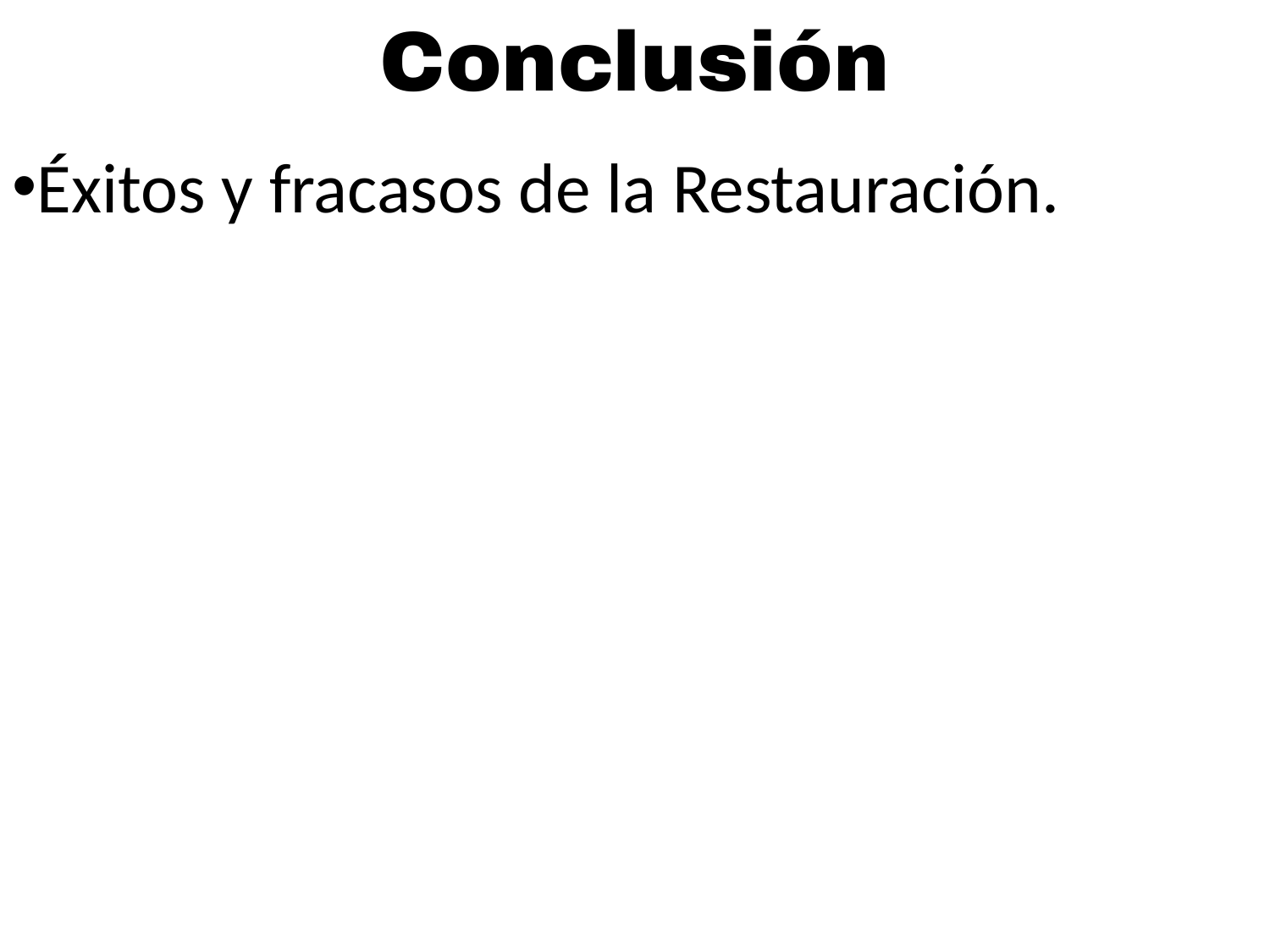

Conclusión
Éxitos y fracasos de la Restauración.